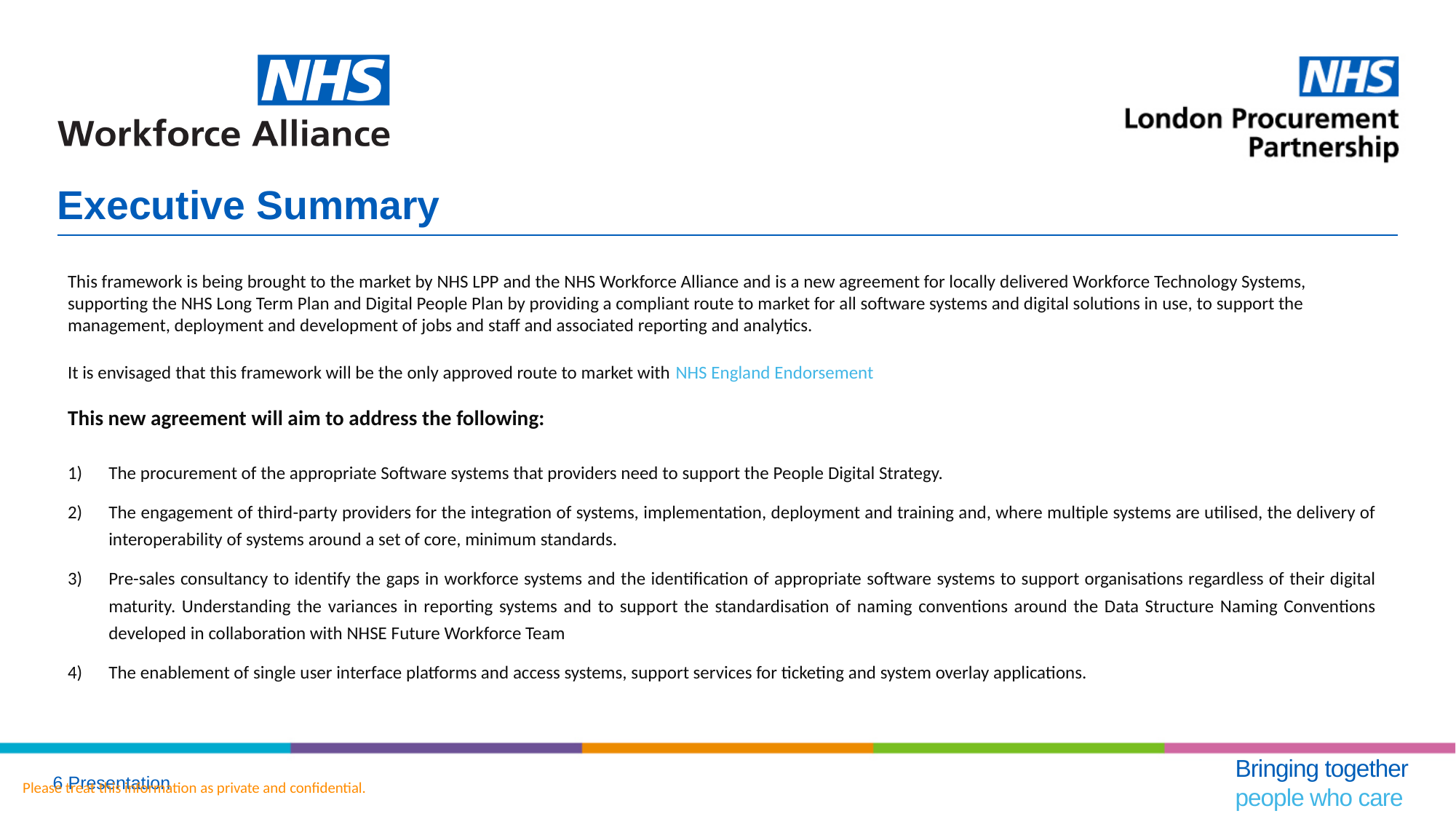

# Executive Summary
This framework is being brought to the market by NHS LPP and the NHS Workforce Alliance and is a new agreement for locally delivered Workforce Technology Systems, supporting the NHS Long Term Plan and Digital People Plan by providing a compliant route to market for all software systems and digital solutions in use, to support the management, deployment and development of jobs and staff and associated reporting and analytics.

It is envisaged that this framework will be the only approved route to market with NHS England Endorsement

This new agreement will aim to address the following:

The procurement of the appropriate Software systems that providers need to support the People Digital Strategy.
The engagement of third-party providers for the integration of systems, implementation, deployment and training and, where multiple systems are utilised, the delivery of interoperability of systems around a set of core, minimum standards.
Pre-sales consultancy to identify the gaps in workforce systems and the identification of appropriate software systems to support organisations regardless of their digital maturity. Understanding the variances in reporting systems and to support the standardisation of naming conventions around the Data Structure Naming Conventions developed in collaboration with NHSE Future Workforce Team
The enablement of single user interface platforms and access systems, support services for ticketing and system overlay applications.

Bringing together
people who care